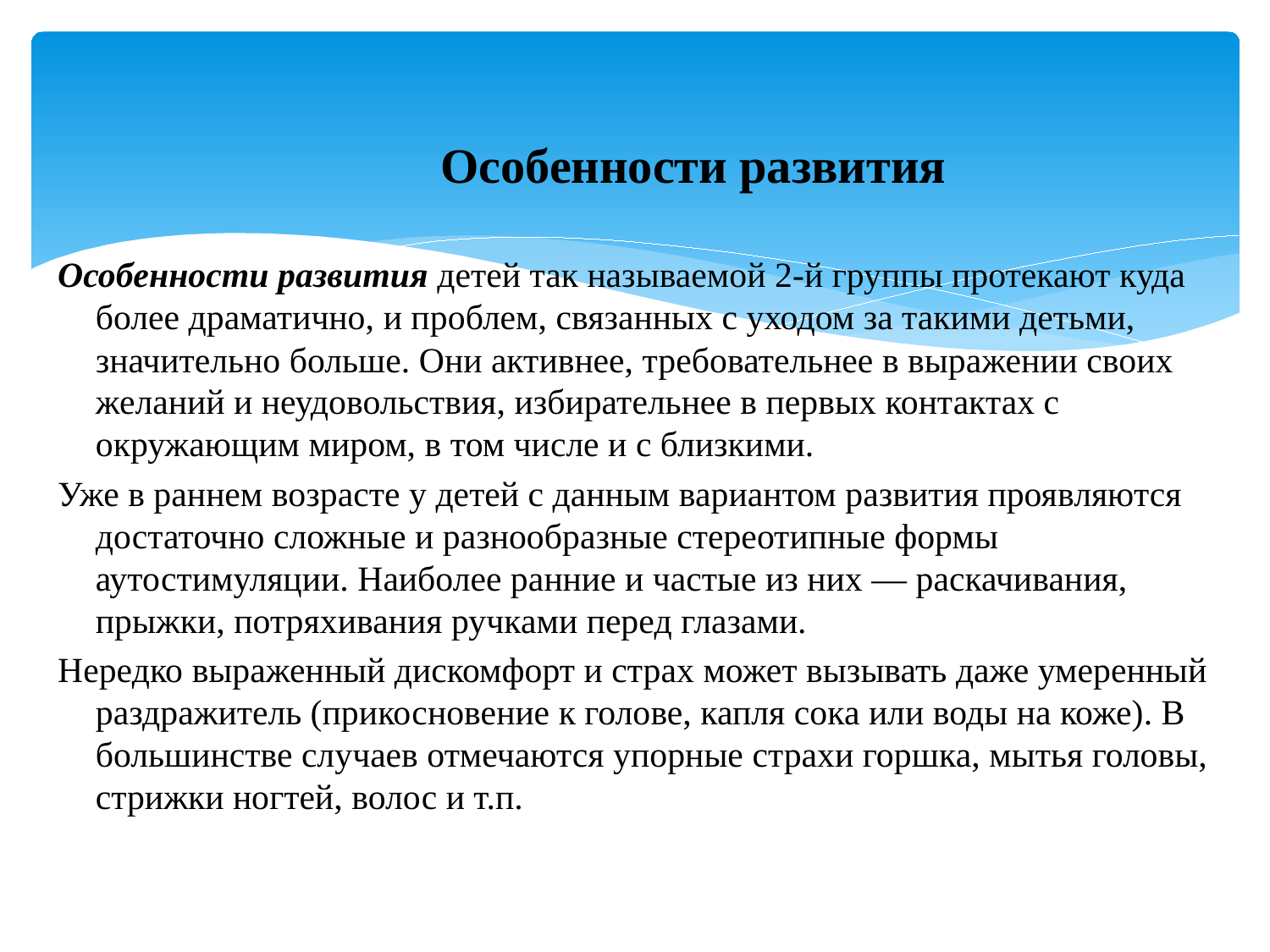

# Особенности развития
Особенности развития детей так называемой 2-й группы протекают куда более драматично, и проблем, связанных с уходом за такими детьми, значительно больше. Они активнее, требовательнее в выражении своих желаний и неудовольствия, избирательнее в первых контактах с окружающим миром, в том числе и с близкими.
Уже в раннем возрасте у детей с данным вариантом развития проявляются достаточно сложные и разнообразные стереотипные формы аутостимуляции. Наиболее ранние и частые из них — раскачивания, прыжки, потряхивания ручками перед глазами.
Нередко выраженный дискомфорт и страх может вызывать даже умеренный раздражитель (прикосновение к голове, капля сока или воды на коже). В большинстве случаев отмечаются упорные страхи горшка, мытья головы, стрижки ногтей, волос и т.п.